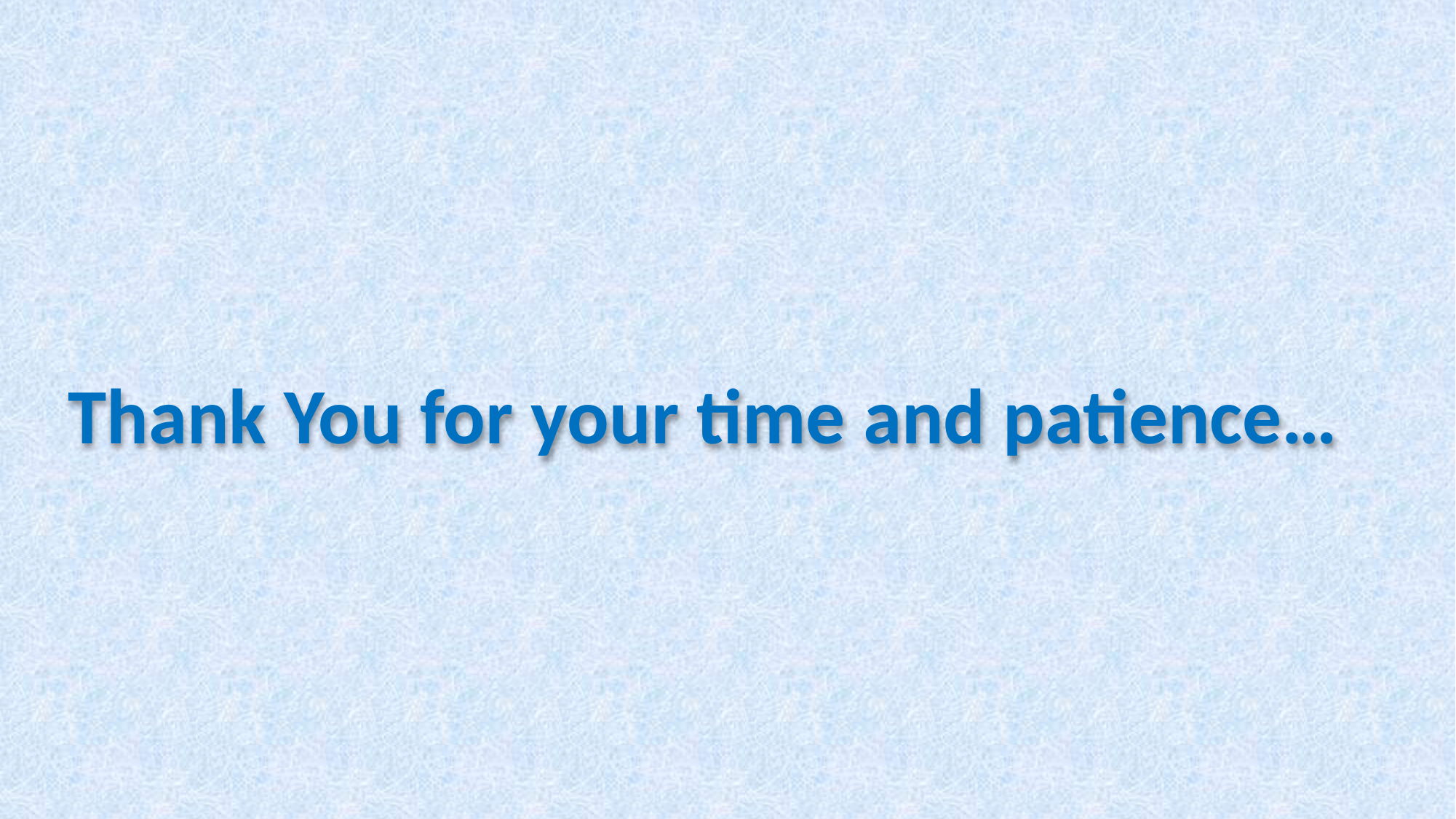

Thank You for your time and patience…